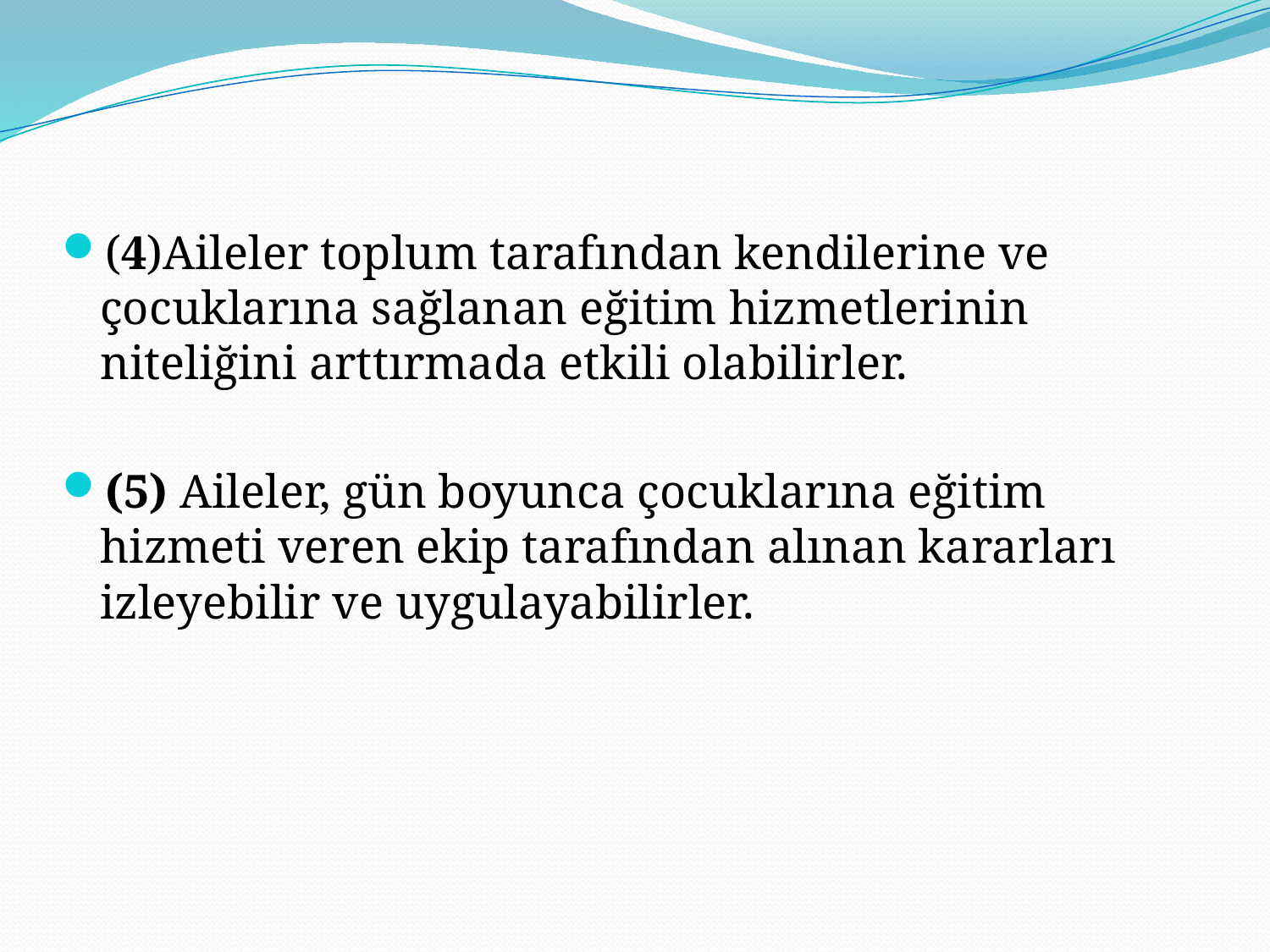

(4)Aileler toplum tarafından kendilerine ve çocuklarına sağlanan eğitim hizmetlerinin niteliğini arttırmada etkili olabilirler.

(5) Aileler, gün boyunca çocuklarına eğitim hizmeti veren ekip tarafından alınan kararları  izleyebilir ve uygulayabilirler.